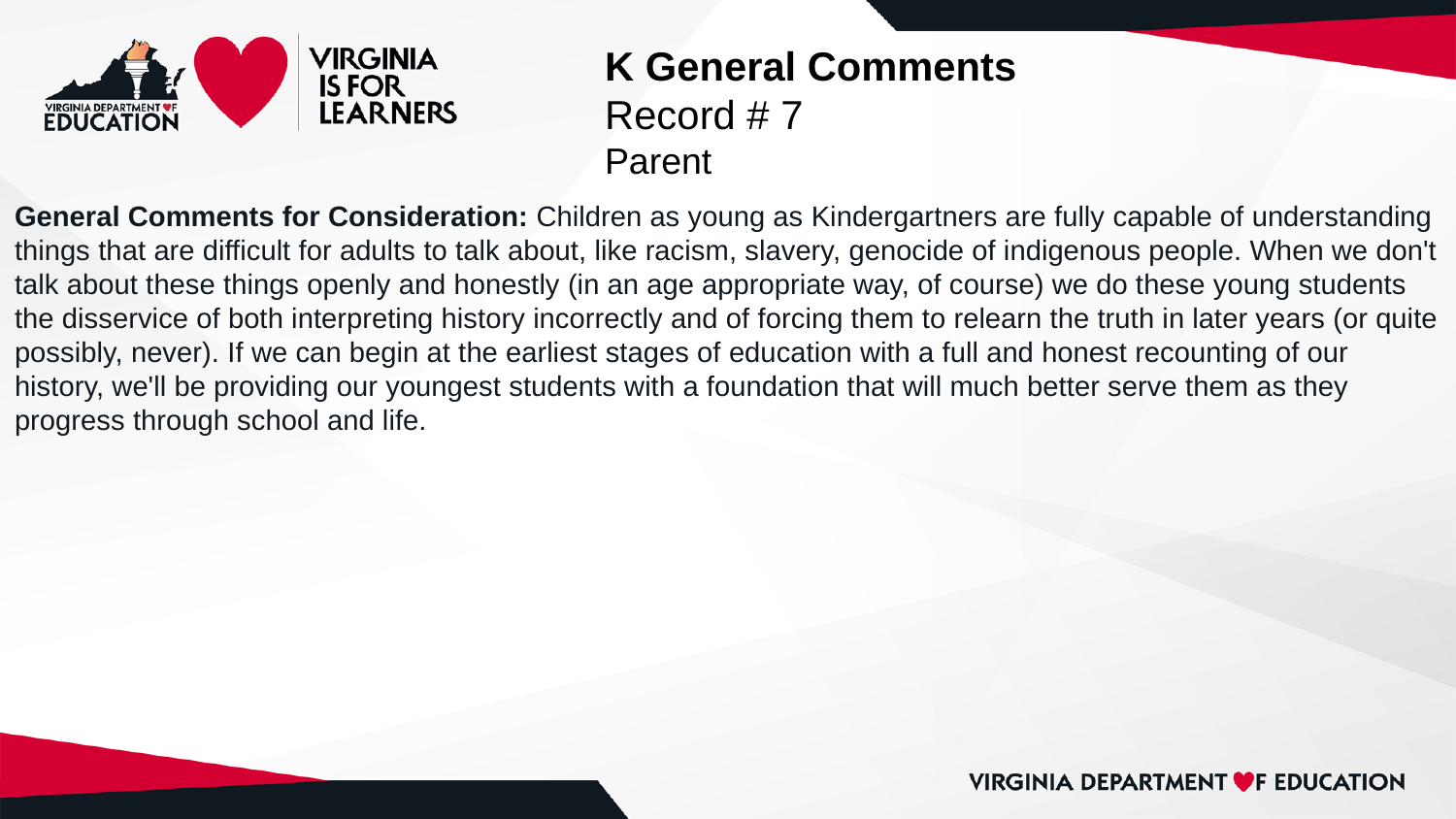

# K General Comments
Record # 7
Parent

General Comments for Consideration: Children as young as Kindergartners are fully capable of understanding things that are difficult for adults to talk about, like racism, slavery, genocide of indigenous people. When we don't talk about these things openly and honestly (in an age appropriate way, of course) we do these young students the disservice of both interpreting history incorrectly and of forcing them to relearn the truth in later years (or quite possibly, never). If we can begin at the earliest stages of education with a full and honest recounting of our history, we'll be providing our youngest students with a foundation that will much better serve them as they progress through school and life.